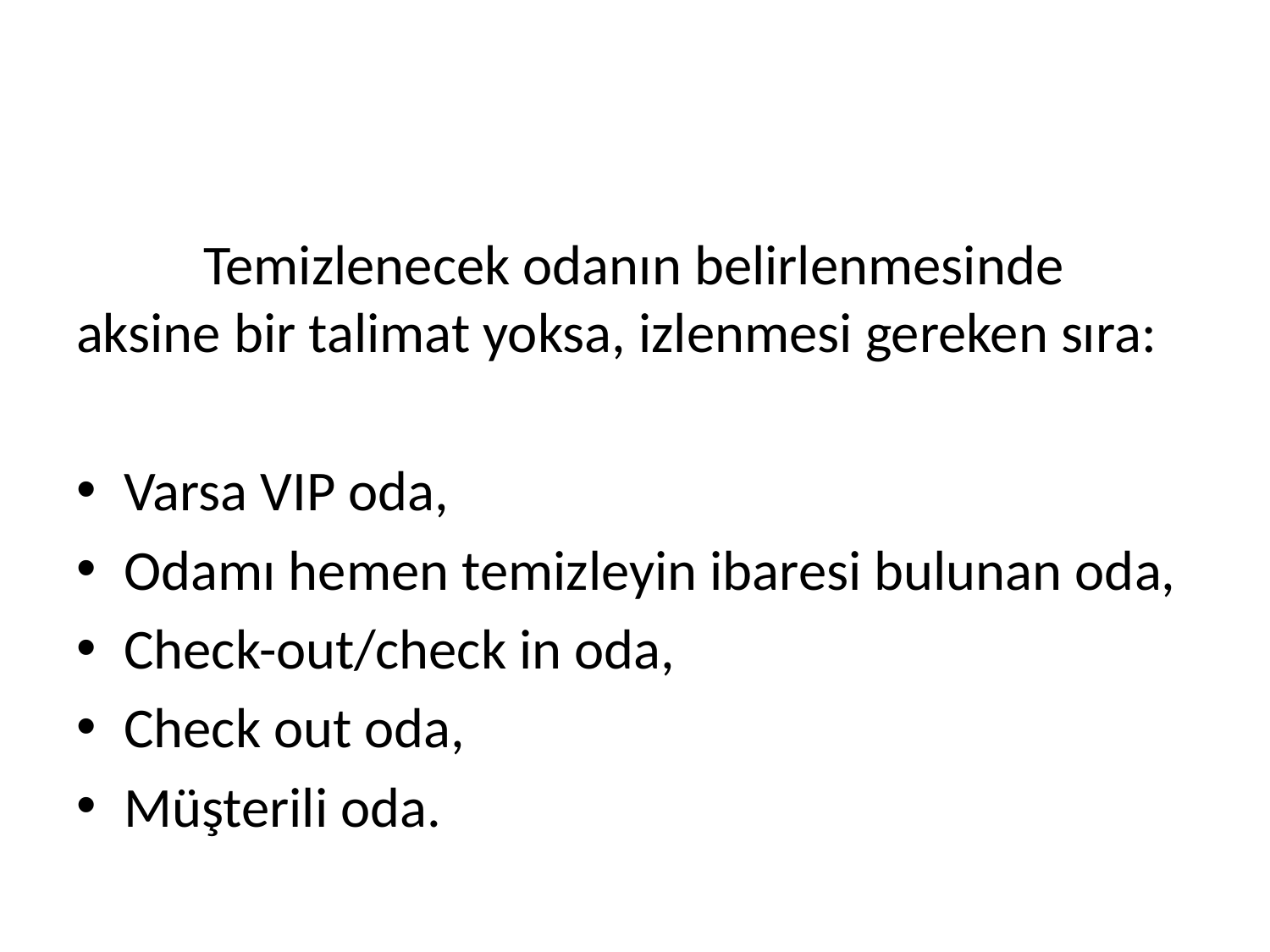

#
	Temizlenecek odanın belirlenmesinde aksine bir talimat yoksa, izlenmesi gereken sıra:

Varsa VIP oda,
Odamı hemen temizleyin ibaresi bulunan oda,
Check-out/check in oda,
Check out oda,
Müşterili oda.